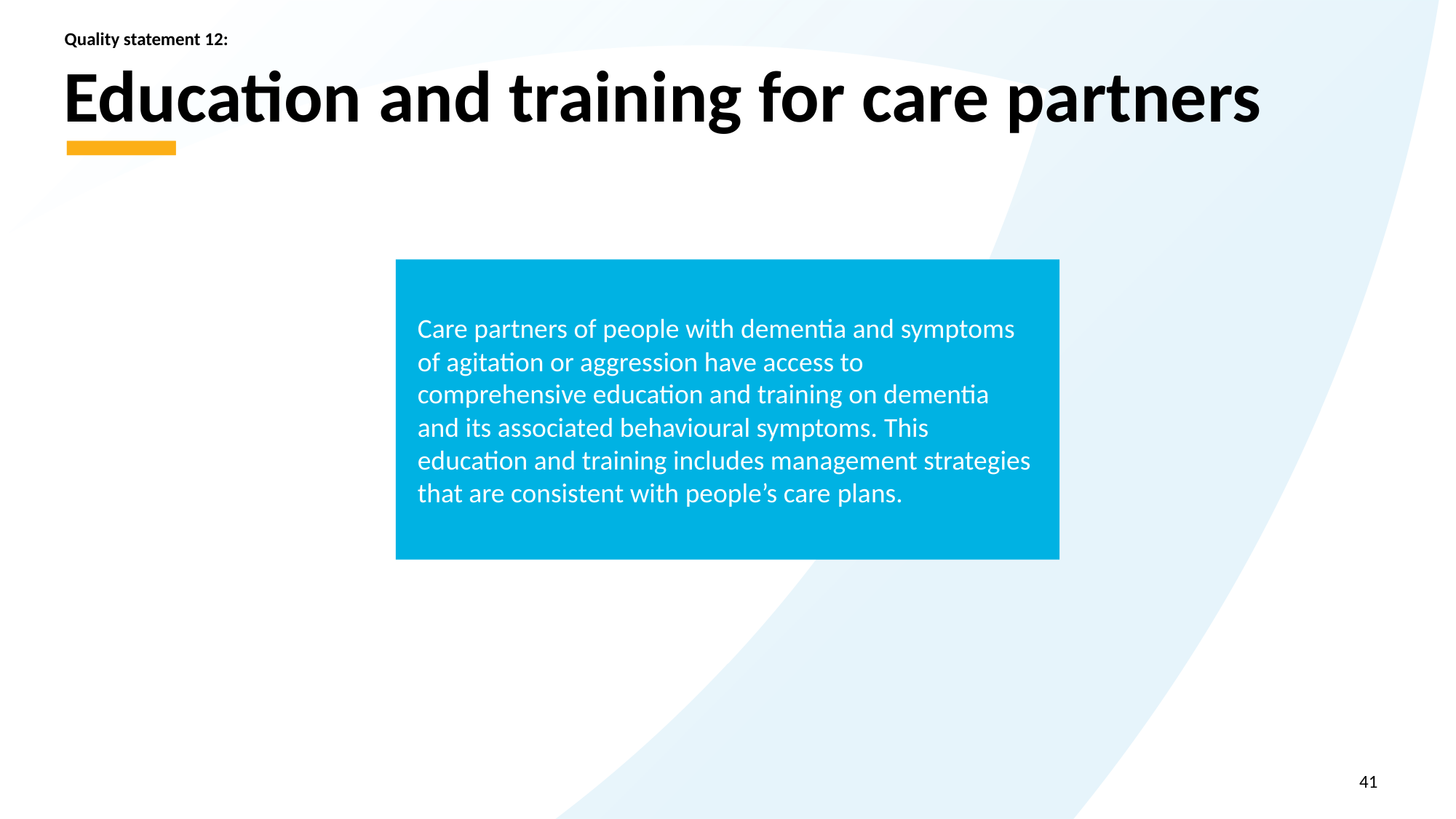

Quality statement 12:
# Education and training for care partners
Care partners of people with dementia and symptoms of agitation or aggression have access to comprehensive education and training on dementia and its associated behavioural symptoms. This education and training includes management strategies that are consistent with people’s care plans.
41